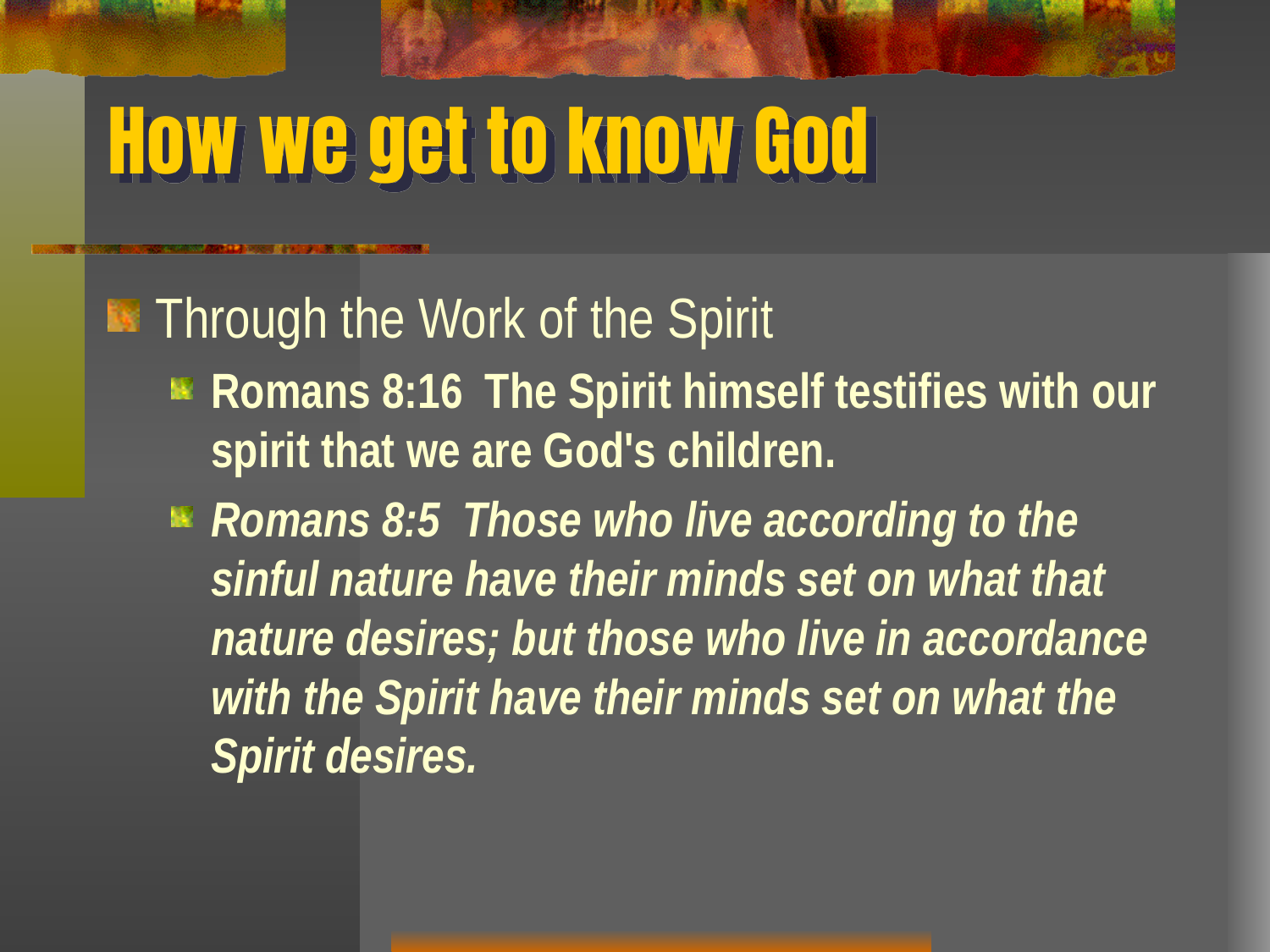

# How we get to know God
Through the Work of the Spirit
Romans 8:16  The Spirit himself testifies with our spirit that we are God's children.
Romans 8:5  Those who live according to the sinful nature have their minds set on what that nature desires; but those who live in accordance with the Spirit have their minds set on what the Spirit desires.